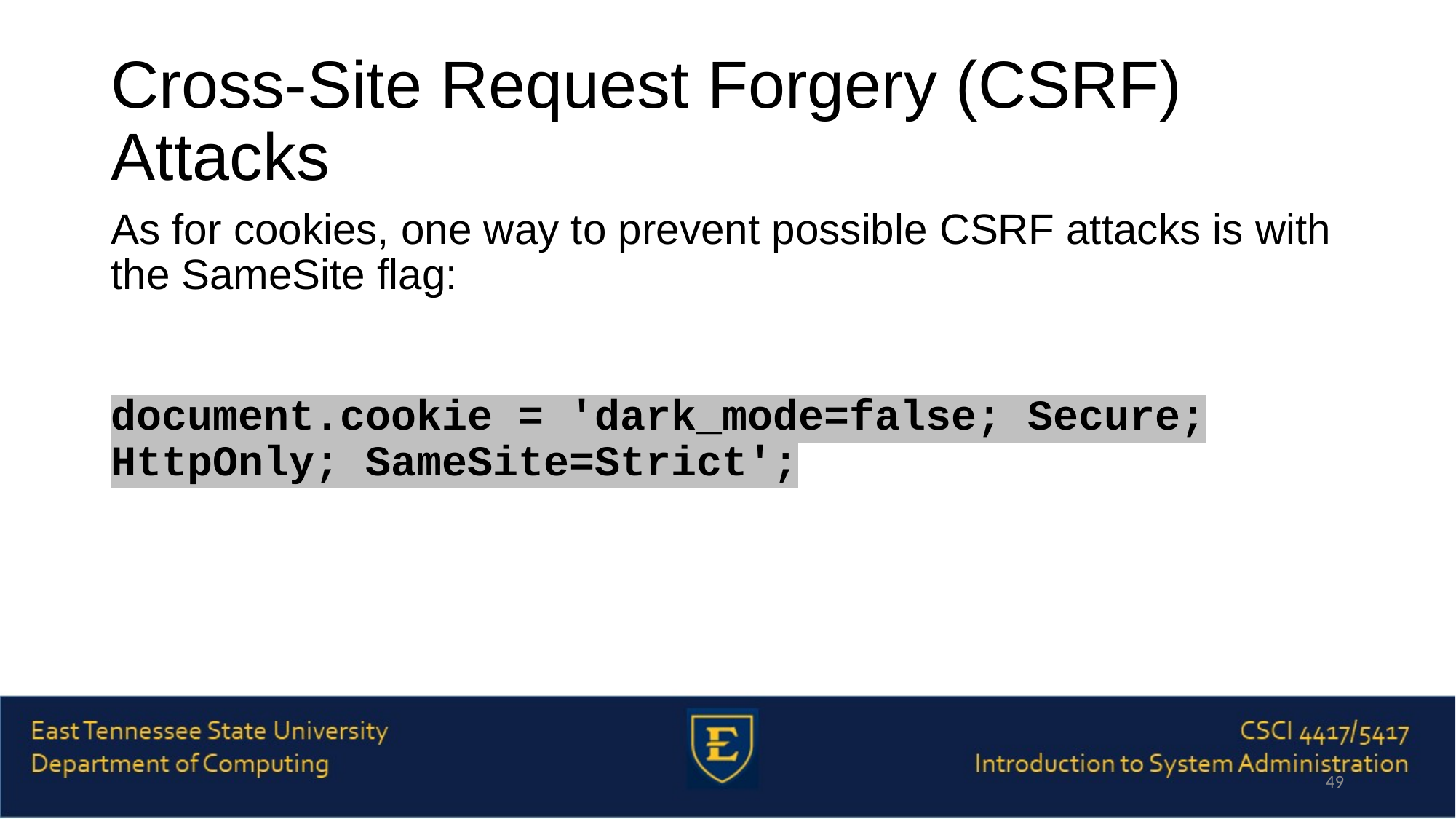

# Cross-Site Request Forgery (CSRF) Attacks
As for cookies, one way to prevent possible CSRF attacks is with the SameSite flag:

document.cookie = 'dark_mode=false; Secure; HttpOnly; SameSite=Strict';
49